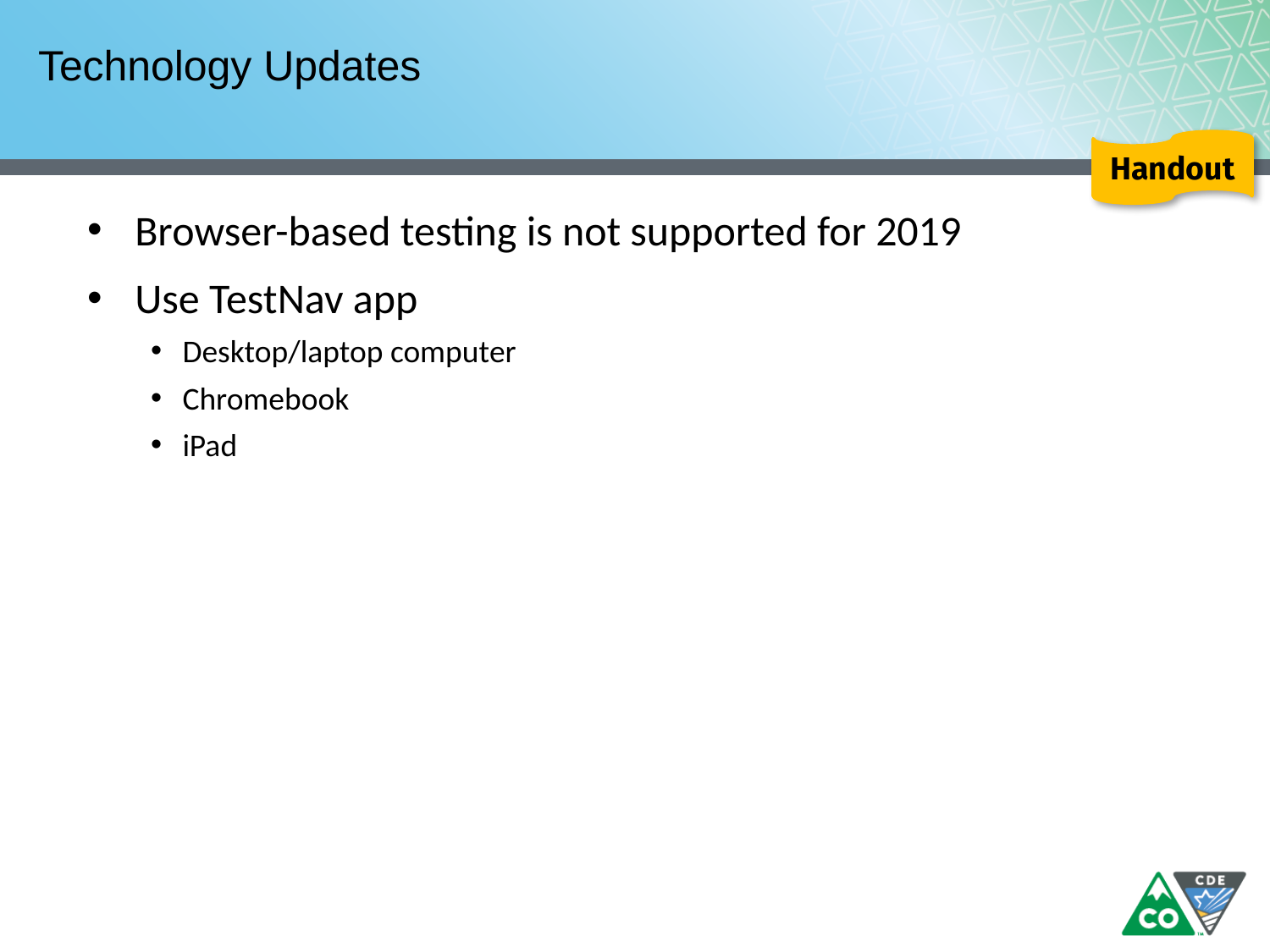

# Technology Updates
Handout
Browser-based testing is not supported for 2019
Use TestNav app
Desktop/laptop computer
Chromebook
iPad